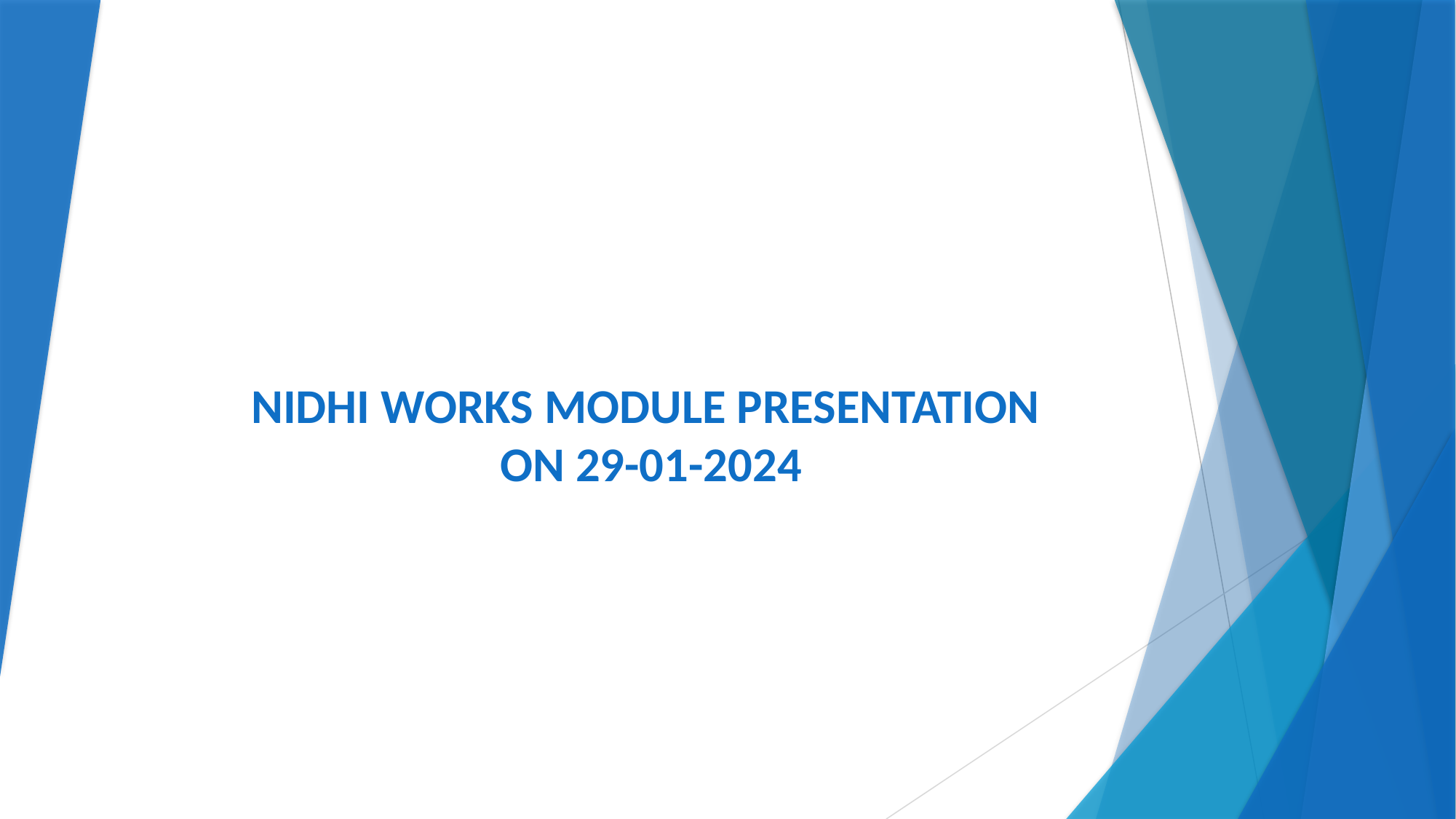

# NIDHI WORKS MODULE PRESENTATION ON 29-01-2024